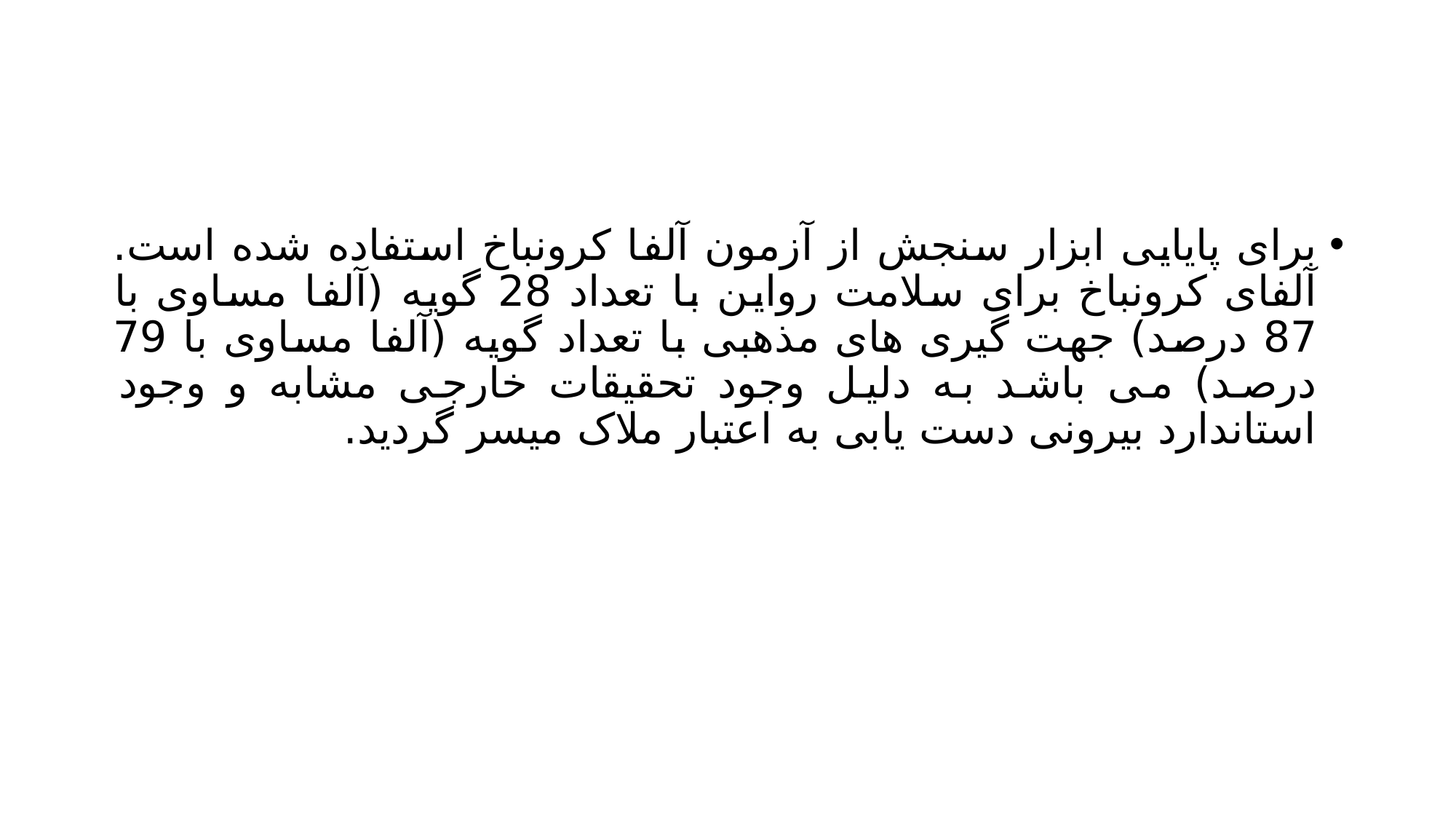

#
برای پایایی ابزار سنجش از آزمون آلفا کرونباخ استفاده شده است. آلفای کرونباخ برای سلامت رواین با تعداد 28 گویه (آلفا مساوی با 87 درصد) جهت گیری های مذهبی با تعداد گویه (آلفا مساوی با 79 درصد) می باشد به دلیل وجود تحقیقات خارجی مشابه و وجود استاندارد بیرونی دست یابی به اعتبار ملاک میسر گردید.